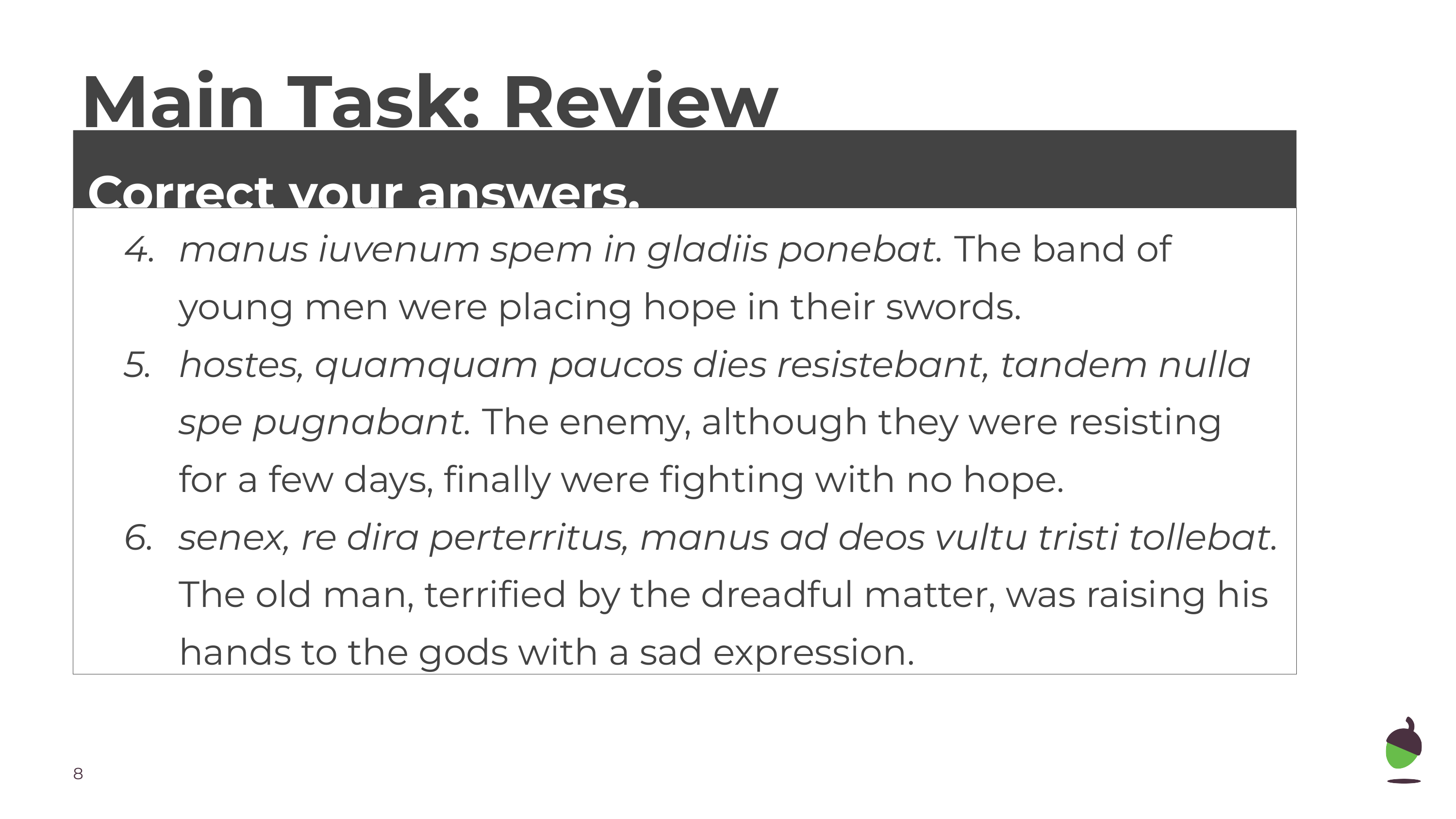

# Main Task: Review
Correct your answers.
| manus iuvenum spem in gladiis ponebat. The band of young men were placing hope in their swords. hostes, quamquam paucos dies resistebant, tandem nulla spe pugnabant. The enemy, although they were resisting for a few days, finally were fighting with no hope. senex, re dira perterritus, manus ad deos vultu tristi tollebat. The old man, terrified by the dreadful matter, was raising his hands to the gods with a sad expression. |
| --- |
8